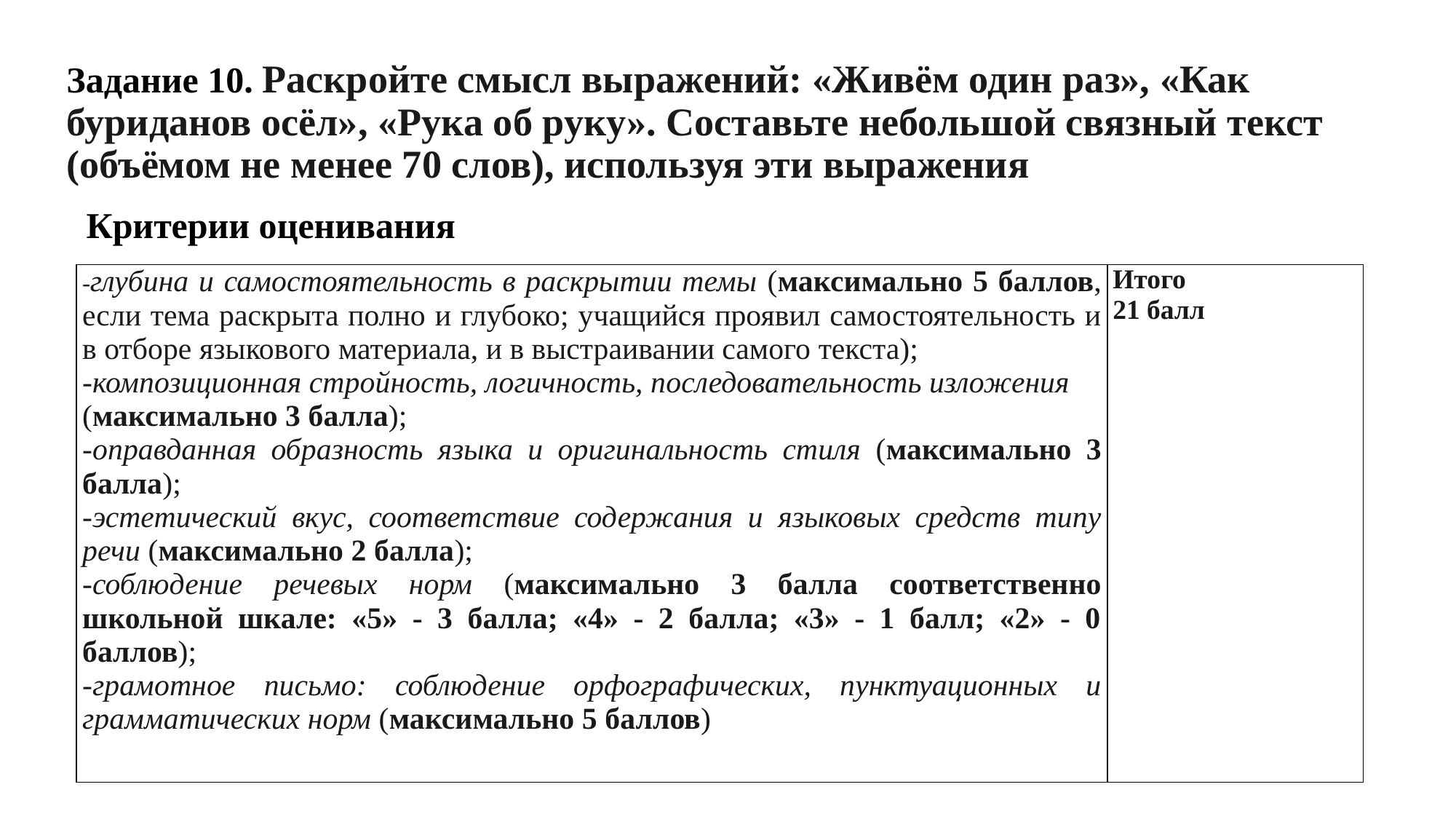

# Задание 10. Раскройте смысл выражений: «Живём один раз», «Как буриданов осёл», «Рука об руку». Составьте небольшой связный текст (объёмом не менее 70 слов), используя эти выражения
Критерии оценивания
| -глубина и самостоятельность в раскрытии темы (максимально 5 баллов, если тема раскрыта полно и глубоко; учащийся проявил самостоятельность и в отборе языкового материала, и в выстраивании самого текста); -композиционная стройность, логичность, последовательность изложения (максимально 3 балла); -оправданная образность языка и оригинальность стиля (максимально 3 балла); -эстетический вкус, соответствие содержания и языковых средств типу речи (максимально 2 балла); -соблюдение речевых норм (максимально 3 балла соответственно школьной шкале: «5» - 3 балла; «4» - 2 балла; «3» - 1 балл; «2» - 0 баллов); -грамотное письмо: соблюдение орфографических, пунктуационных и грамматических норм (максимально 5 баллов) | Итого  21 балл |
| --- | --- |